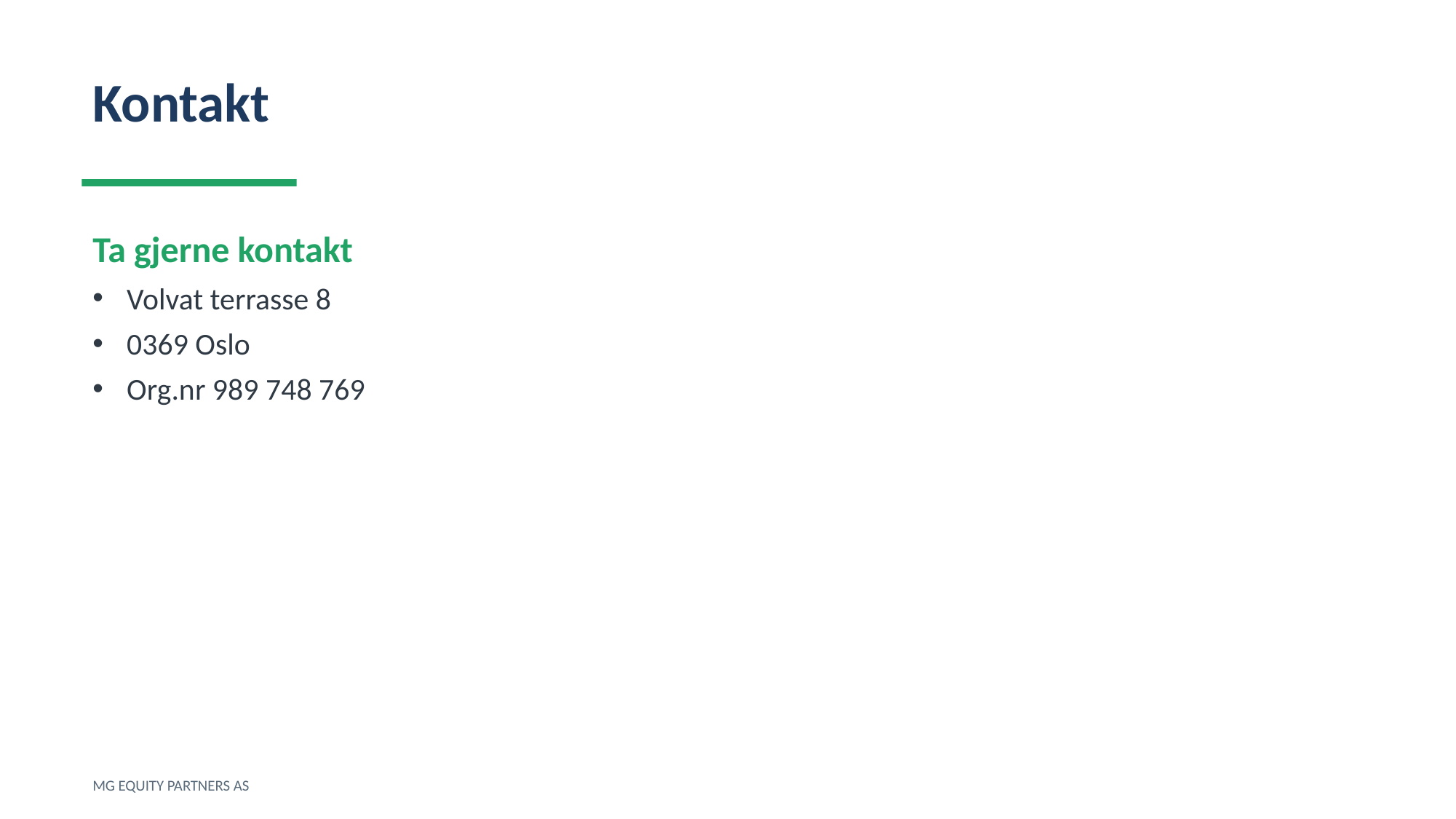

Kontakt

Ta gjerne kontakt
Volvat terrasse 8
0369 Oslo
Org.nr 989 748 769
MG EQUITY PARTNERS AS